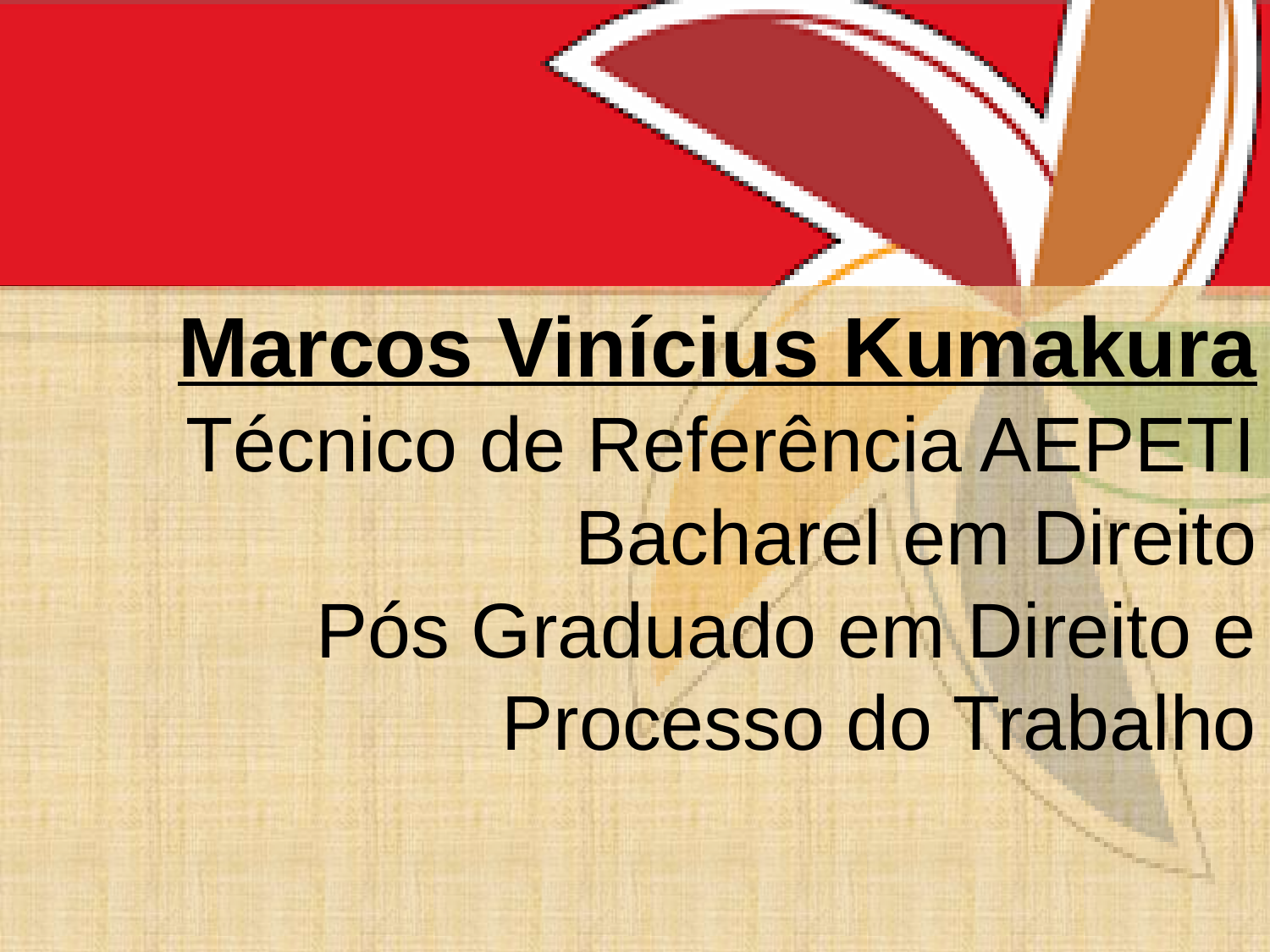

# Marcos Vinícius Kumakura Técnico de Referência AEPETI Bacharel em Direito Pós Graduado em Direito e Processo do Trabalho